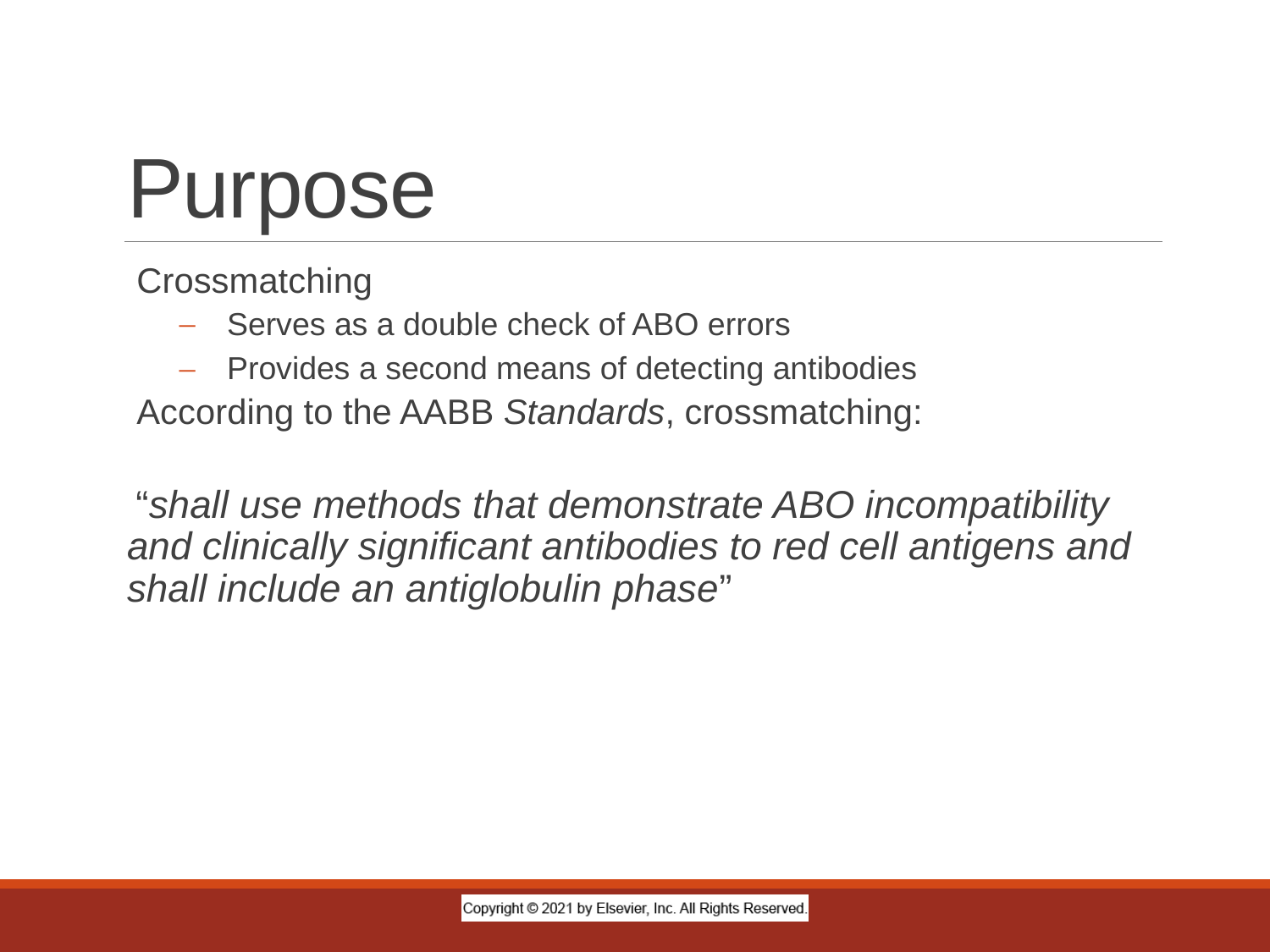

# Purpose
 Crossmatching
Serves as a double check of ABO errors
Provides a second means of detecting antibodies
 According to the AABB Standards, crossmatching:

  “shall use methods that demonstrate ABO incompatibility and clinically significant antibodies to red cell antigens and shall include an antiglobulin phase”